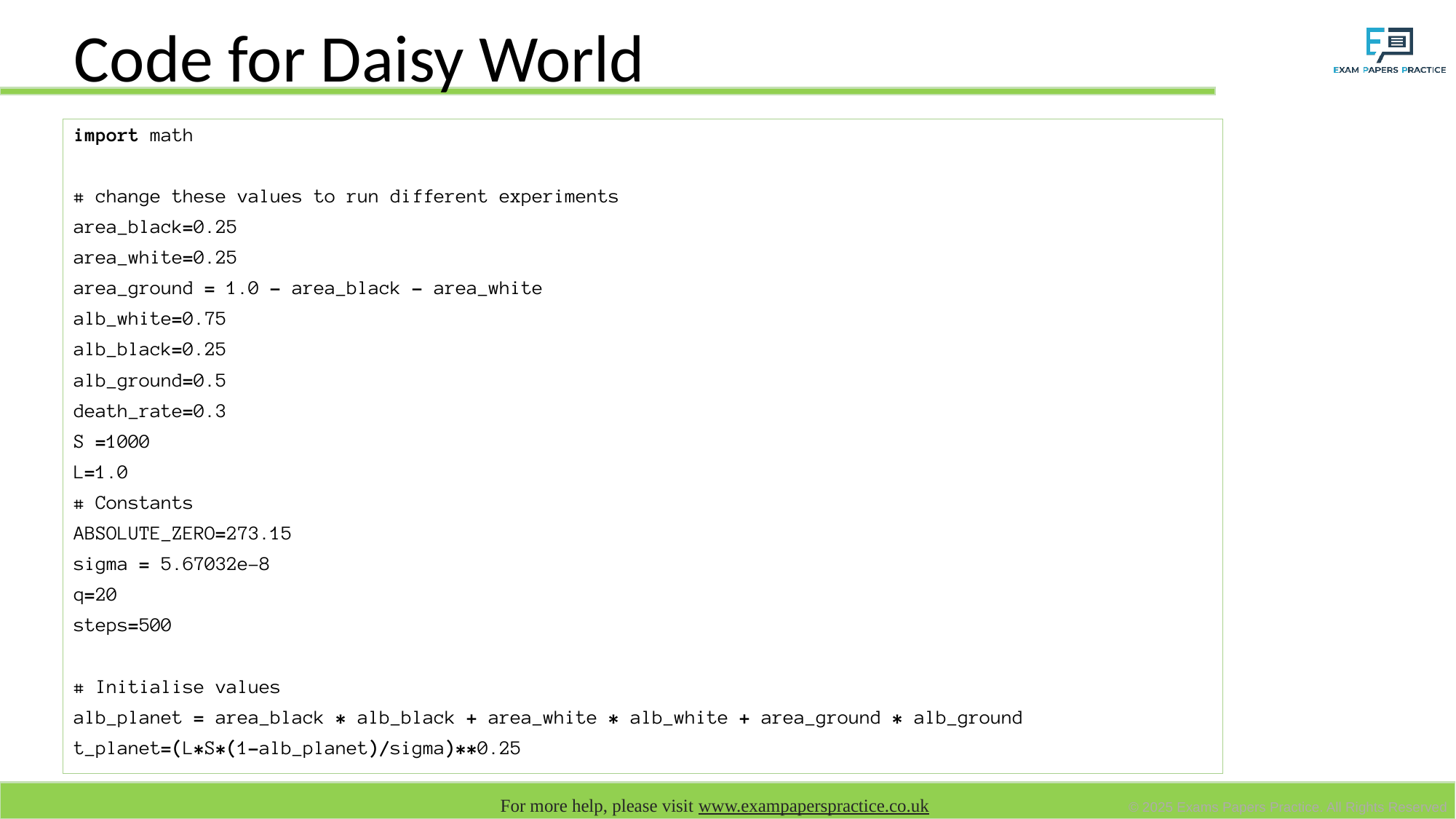

# Code for Daisy World
import math

# change these values to run different experiments
area_black=0.25
area_white=0.25
area_ground = 1.0 - area_black - area_white
alb_white=0.75
alb_black=0.25
alb_ground=0.5
death_rate=0.3
S =1000
L=1.0
# Constants
ABSOLUTE_ZERO=273.15
sigma = 5.67032e-8
q=20
steps=500

# Initialise values
alb_planet = area_black * alb_black + area_white * alb_white + area_ground * alb_ground
t_planet=(L*S*(1-alb_planet)/sigma)**0.25